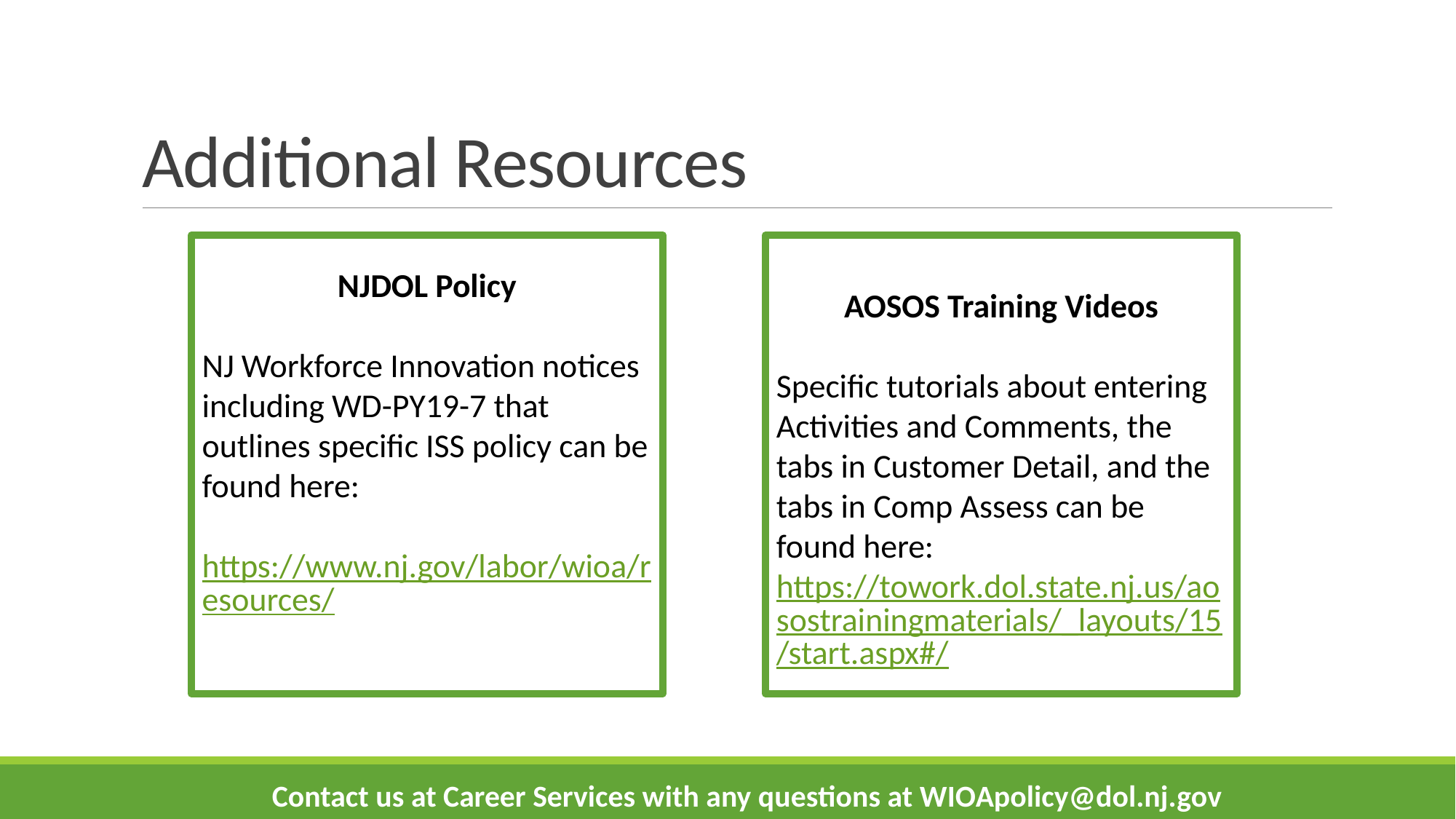

# Additional Resources
NJDOL Policy

NJ Workforce Innovation notices including WD-PY19-7 that outlines specific ISS policy can be found here:

https://www.nj.gov/labor/wioa/resources/

AOSOS Training Videos

Specific tutorials about entering Activities and Comments, the tabs in Customer Detail, and the tabs in Comp Assess can be found here:  https://towork.dol.state.nj.us/aosostrainingmaterials/_layouts/15/start.aspx#/

Contact us at Career Services with any questions at WIOApolicy@dol.nj.gov